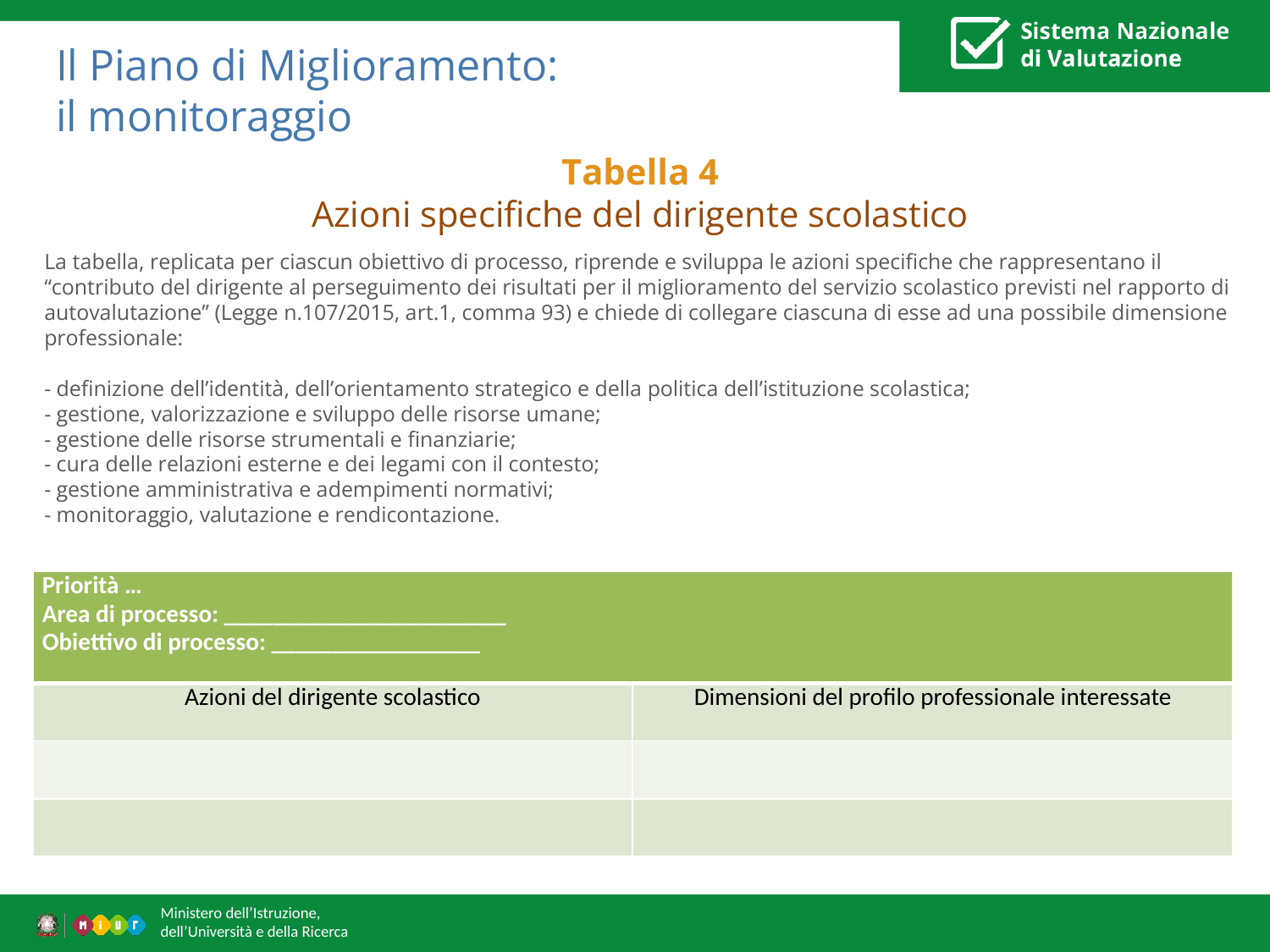

# Il Piano di Miglioramento: il monitoraggio
Tabella 4
Azioni specifiche del dirigente scolastico
La tabella, replicata per ciascun obiettivo di processo, riprende e sviluppa le azioni specifiche che rappresentano il “contributo del dirigente al perseguimento dei risultati per il miglioramento del servizio scolastico previsti nel rapporto di autovalutazione” (Legge n.107/2015, art.1, comma 93) e chiede di collegare ciascuna di esse ad una possibile dimensione professionale:
- definizione dell’identità, dell’orientamento strategico e della politica dell’istituzione scolastica;
- gestione, valorizzazione e sviluppo delle risorse umane;
- gestione delle risorse strumentali e finanziarie;
- cura delle relazioni esterne e dei legami con il contesto;
- gestione amministrativa e adempimenti normativi;
- monitoraggio, valutazione e rendicontazione.
| Priorità … Area di processo: \_\_\_\_\_\_\_\_\_\_\_\_\_\_\_\_\_\_\_\_\_\_\_ Obiettivo di processo: \_\_\_\_\_\_\_\_\_\_\_\_\_\_\_\_\_ |  |
| --- | --- |
| Azioni del dirigente scolastico | Dimensioni del profilo professionale interessate |
|  |  |
|  |  |